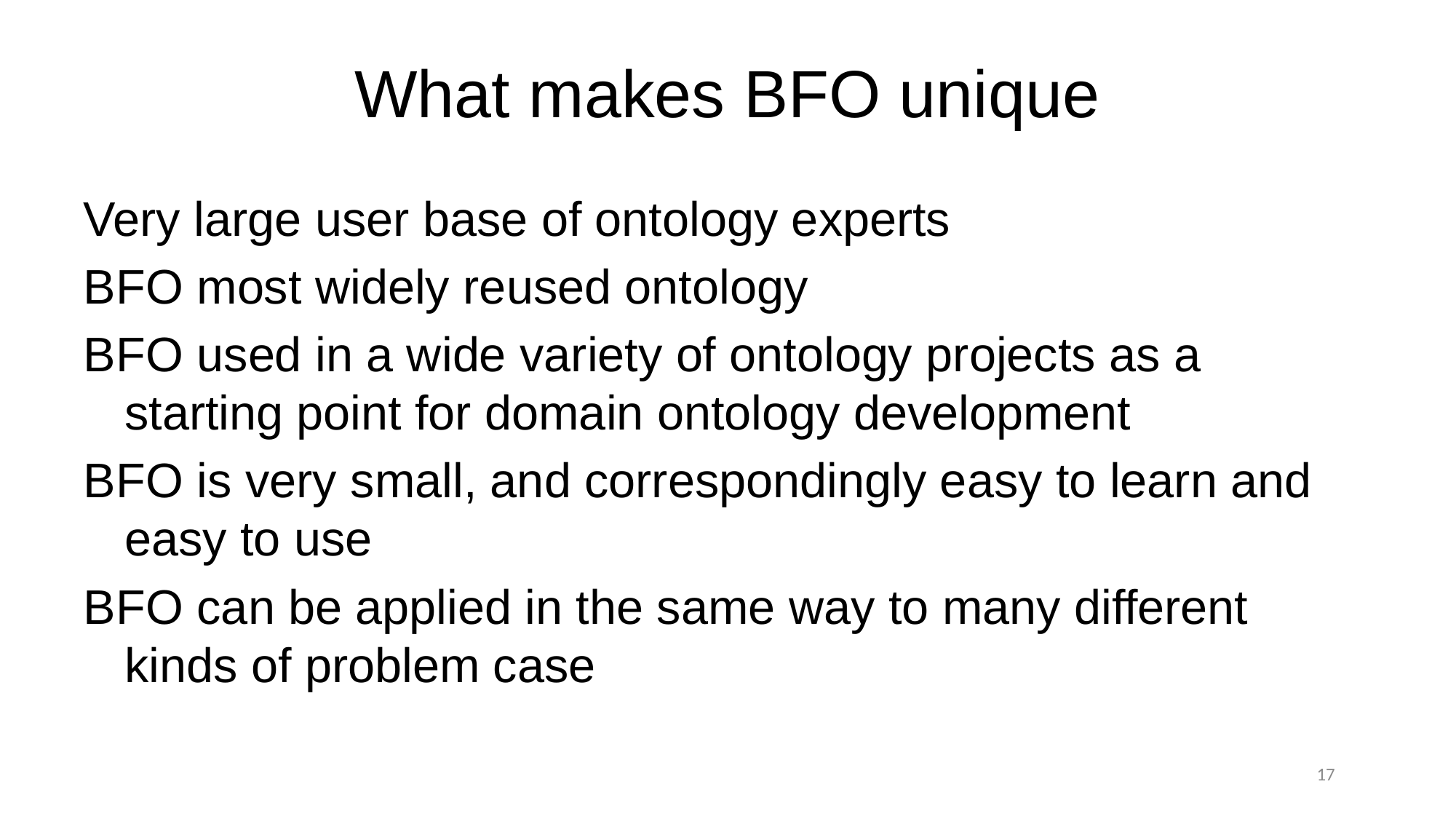

# What makes BFO unique
Very large user base of ontology experts
BFO most widely reused ontology
BFO used in a wide variety of ontology projects as a starting point for domain ontology development
BFO is very small, and correspondingly easy to learn and easy to use
BFO can be applied in the same way to many different kinds of problem case

17